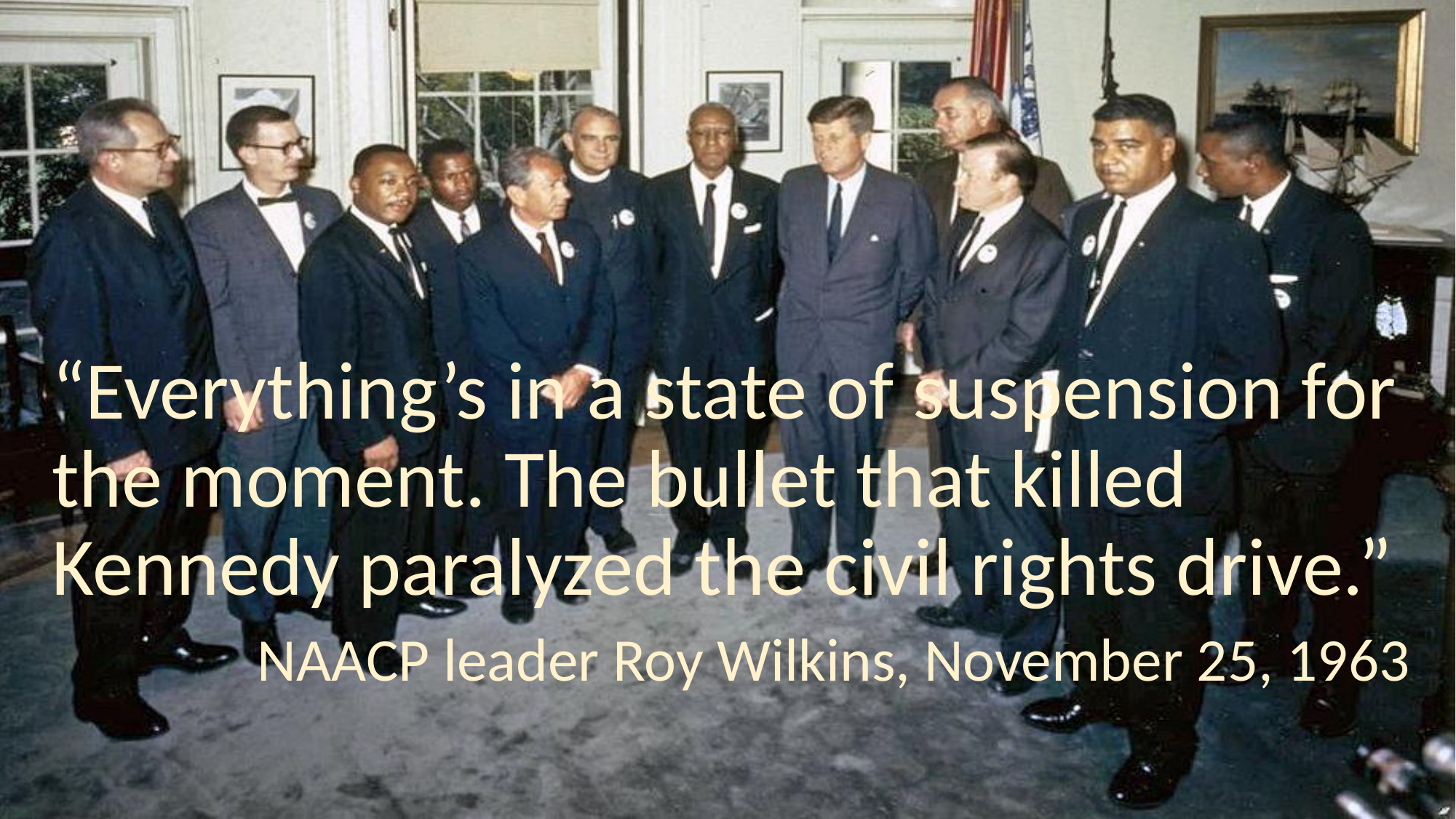

“Everything’s in a state of suspension for the moment. The bullet that killed Kennedy paralyzed the civil rights drive.”
NAACP leader Roy Wilkins, November 25, 1963